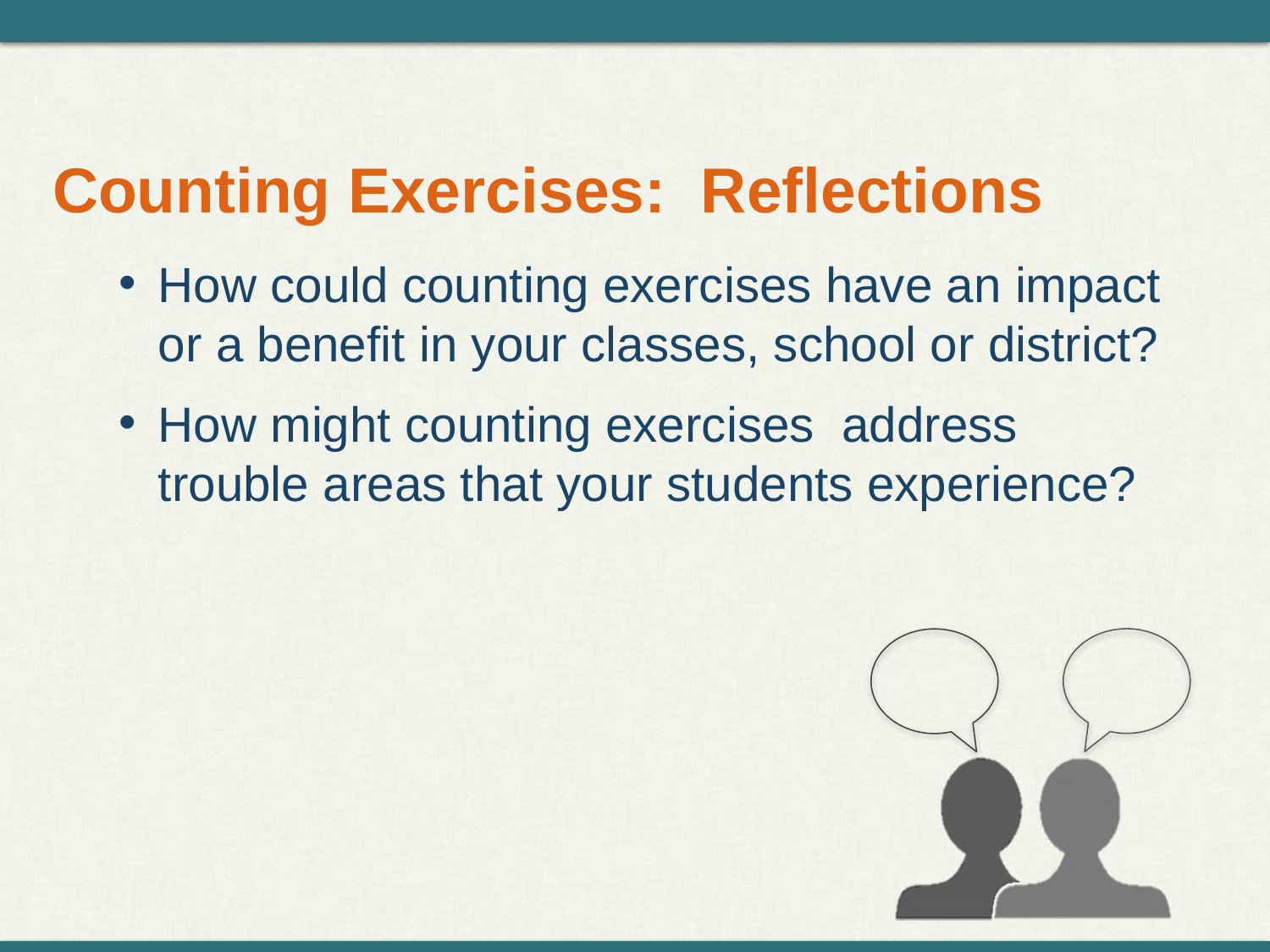

# Counting Exercises:  Reflections
How could counting exercises have an impact or a benefit in your classes, school or district?
How might counting exercises  address trouble areas that your students experience?